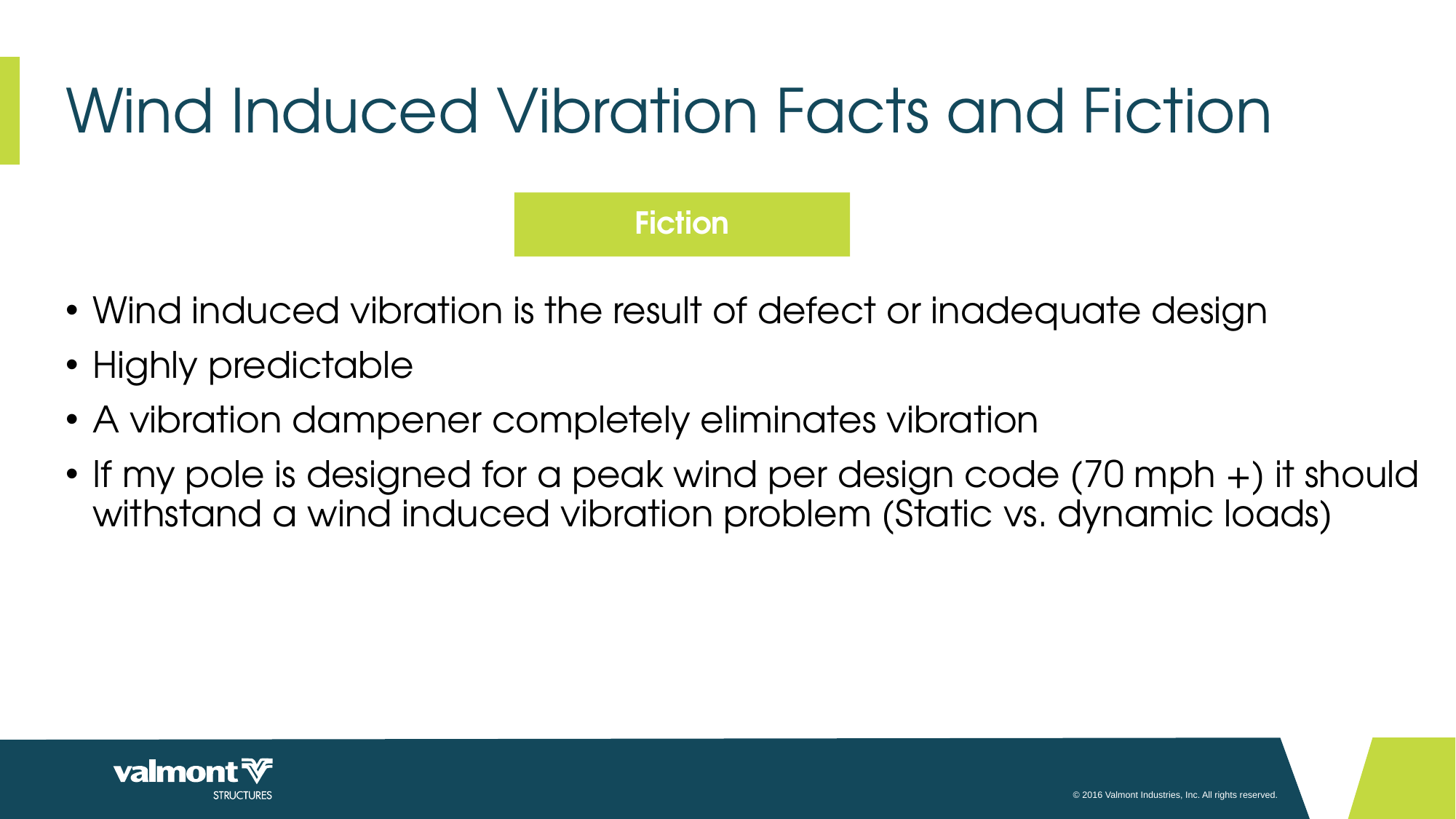

# Wind Induced Vibration Facts and Fiction
Fiction
Wind induced vibration is the result of defect or inadequate design
Highly predictable
A vibration dampener completely eliminates vibration
If my pole is designed for a peak wind per design code (70 mph +) it should withstand a wind induced vibration problem (Static vs. dynamic loads)